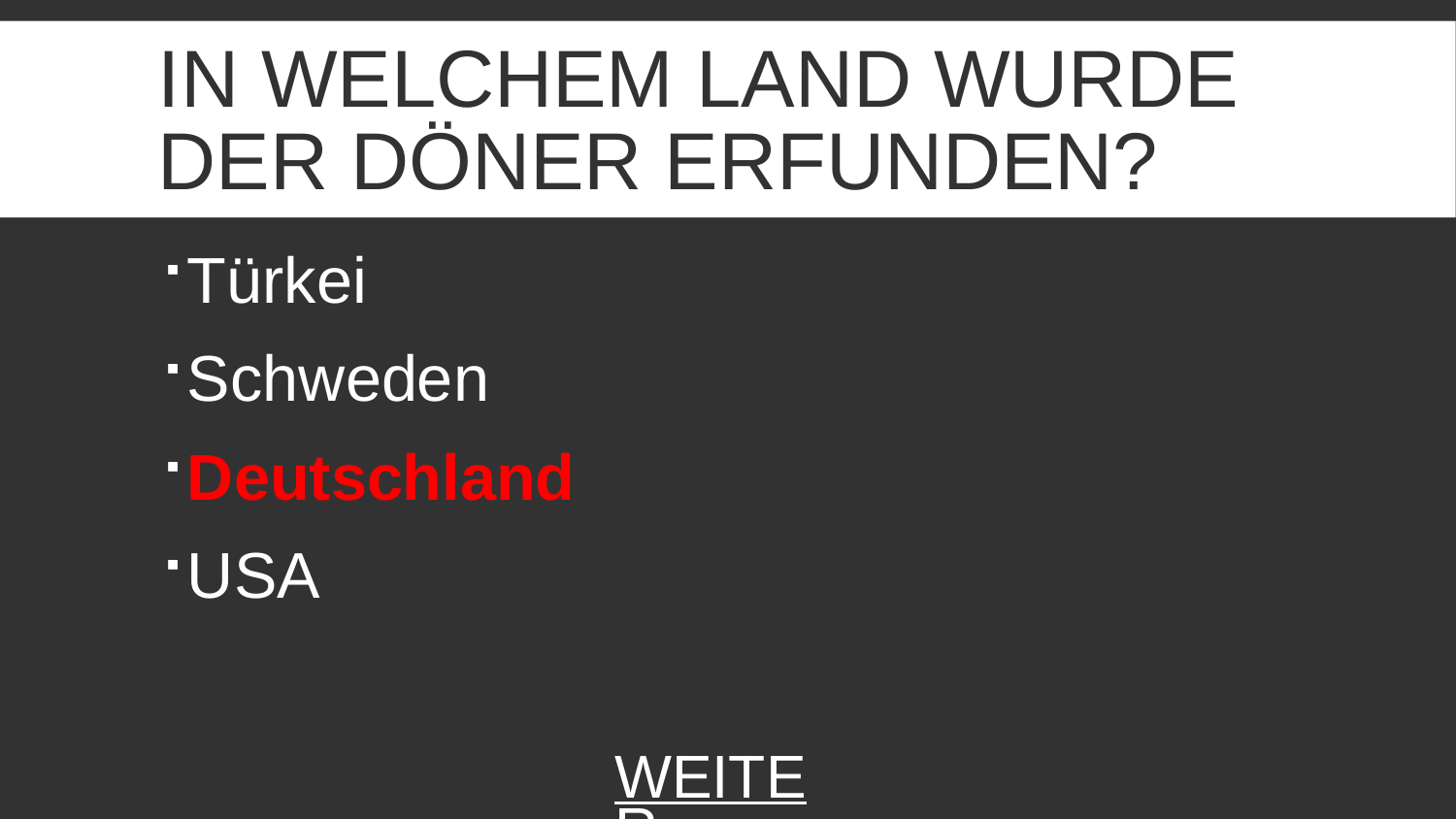

# In welchem Land wurde der Döner erfunden?
Türkei
Schweden
Deutschland
USA
WEITER